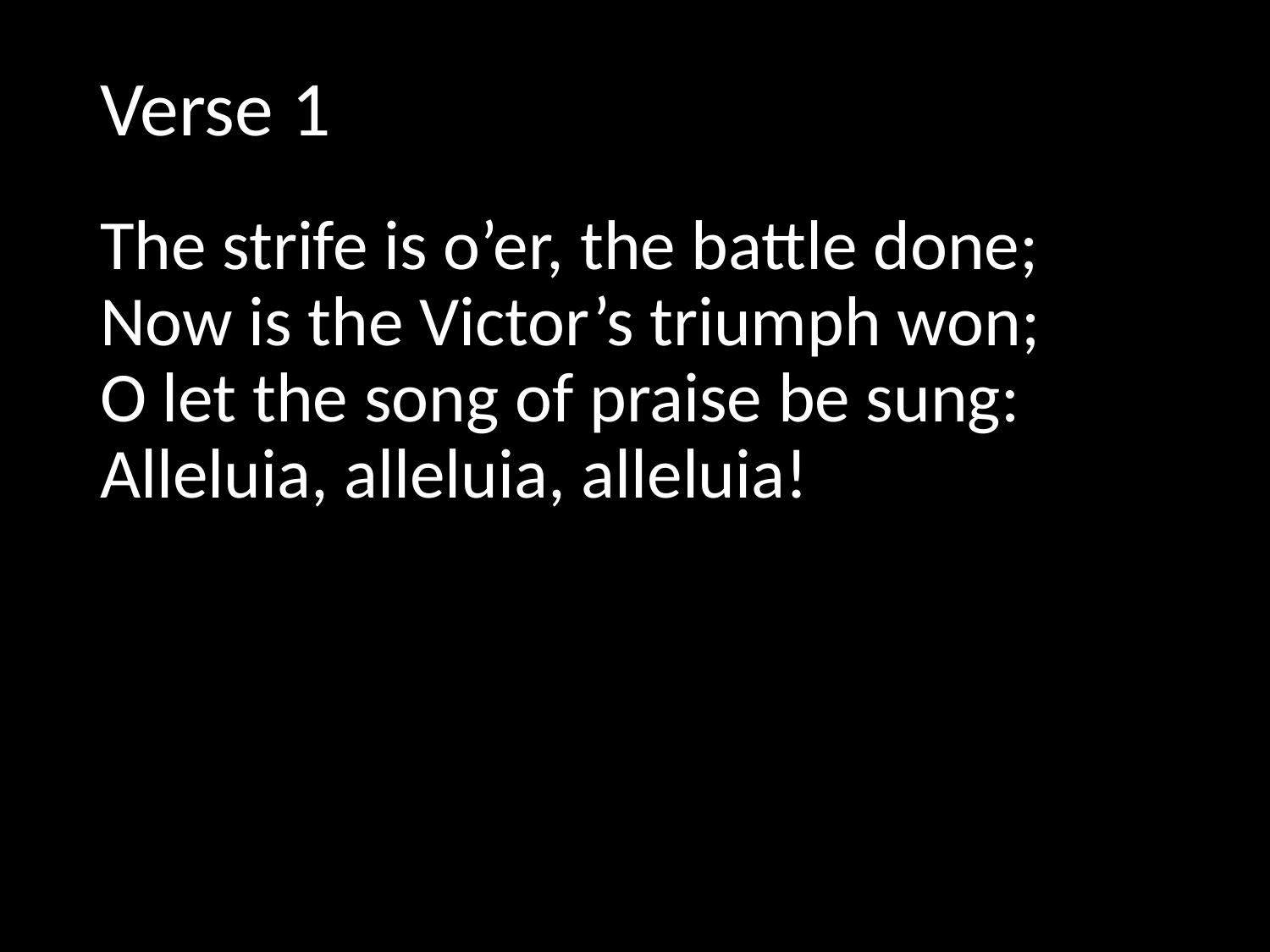

# Verse 1
The strife is o’er, the battle done;
Now is the Victor’s triumph won;
O let the song of praise be sung:
Alleluia, alleluia, alleluia!